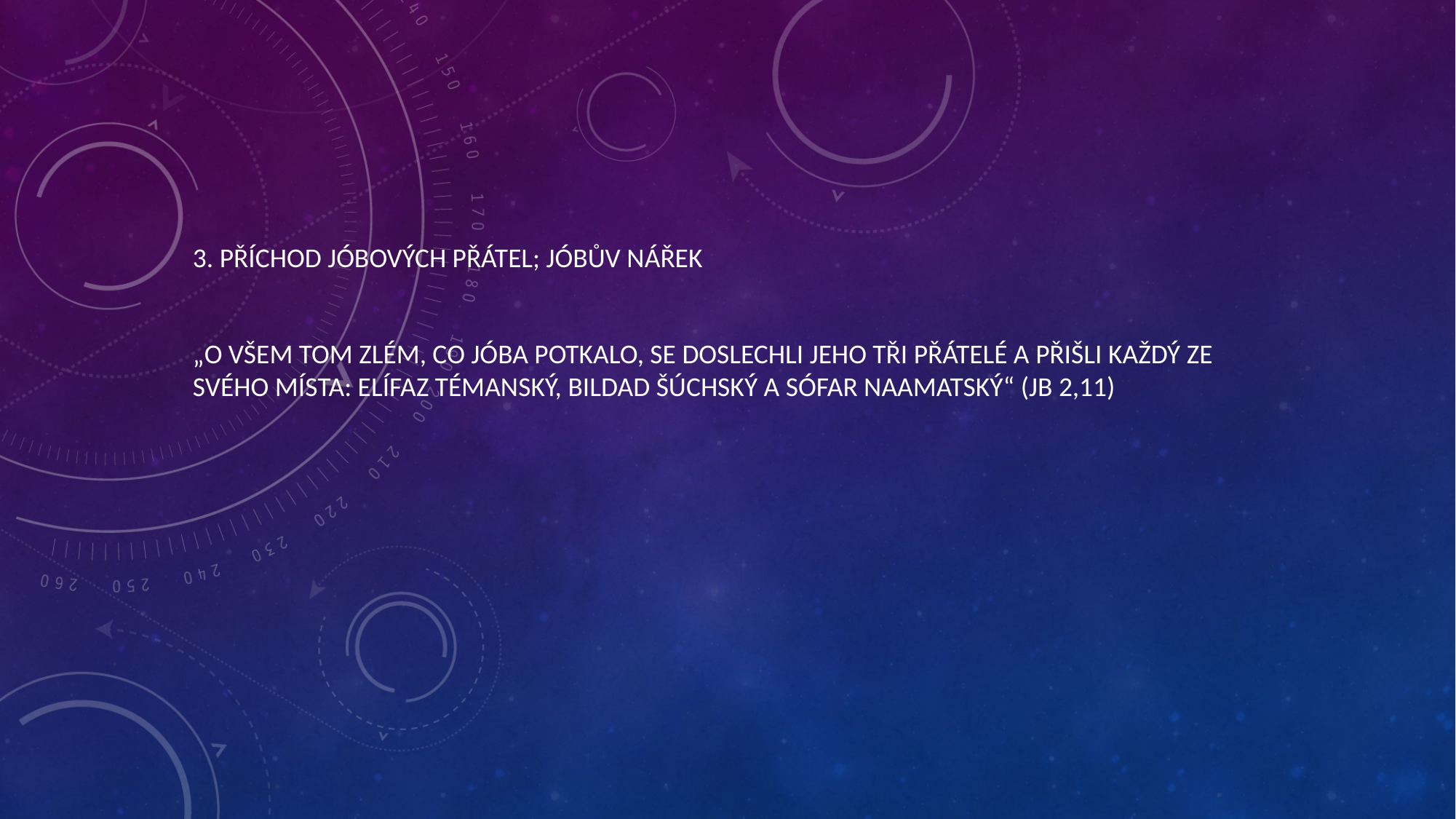

#
3. Příchod Jóbových přátel; Jóbův nářek

„O všem tom zlém, co Jóba potkalo, se doslechli jeho tři přátelé a přišli každý ze svého místa: Elífaz Témanský, Bildad Šúchský a Sófar Naamatský“ (Jb 2,11)